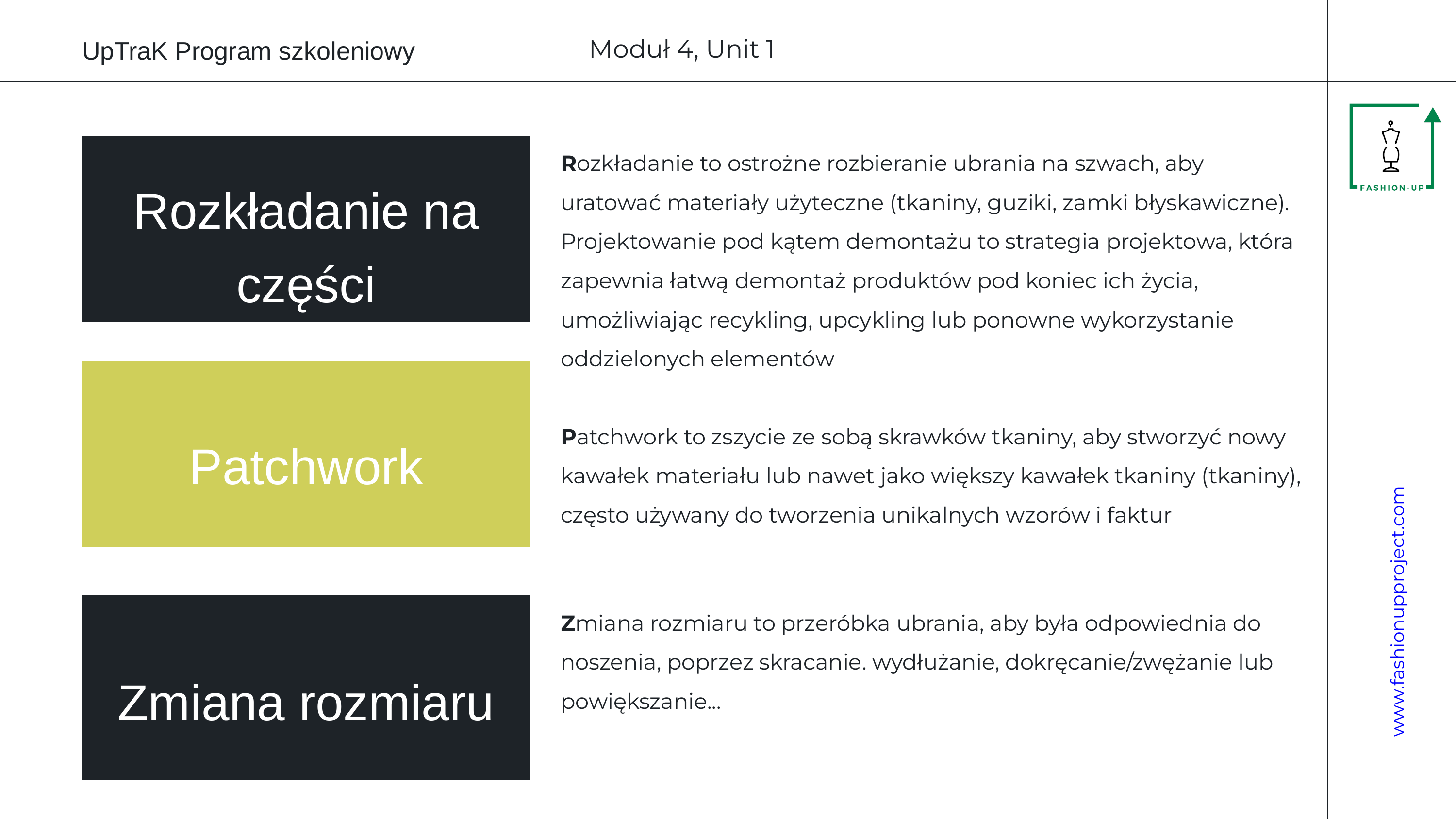

Moduł 4, Unit 1

UpTraK Program szkoleniowy
Rozkładanie to ostrożne rozbieranie ubrania na szwach, aby uratować materiały użyteczne (tkaniny, guziki, zamki błyskawiczne). Projektowanie pod kątem demontażu to strategia projektowa, która zapewnia łatwą demontaż produktów pod koniec ich życia, umożliwiając recykling, upcykling lub ponowne wykorzystanie oddzielonych elementów

Patchwork to zszycie ze sobą skrawków tkaniny, aby stworzyć nowy kawałek materiału lub nawet jako większy kawałek tkaniny (tkaniny), często używany do tworzenia unikalnych wzorów i faktur

Zmiana rozmiaru to przeróbka ubrania, aby była odpowiednia do noszenia, poprzez skracanie. wydłużanie, dokręcanie/zwężanie lub powiększanie...

Rozkładanie na części

Patchwork
www.fashionupproject.com

Zmiana rozmiaru